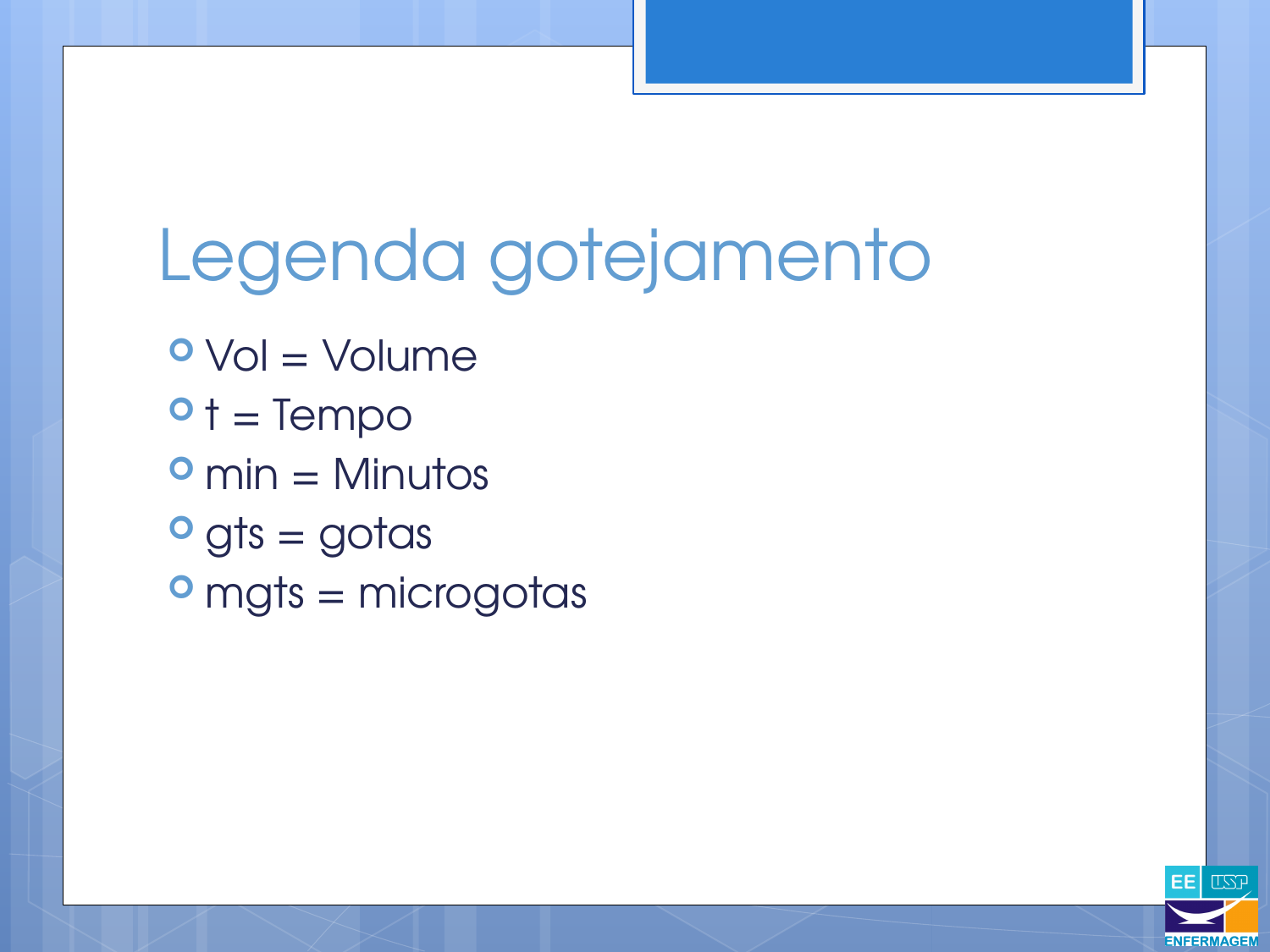

# Legenda gotejamento
Vol = Volume
t = Tempo
min = Minutos
gts = gotas
mgts = microgotas